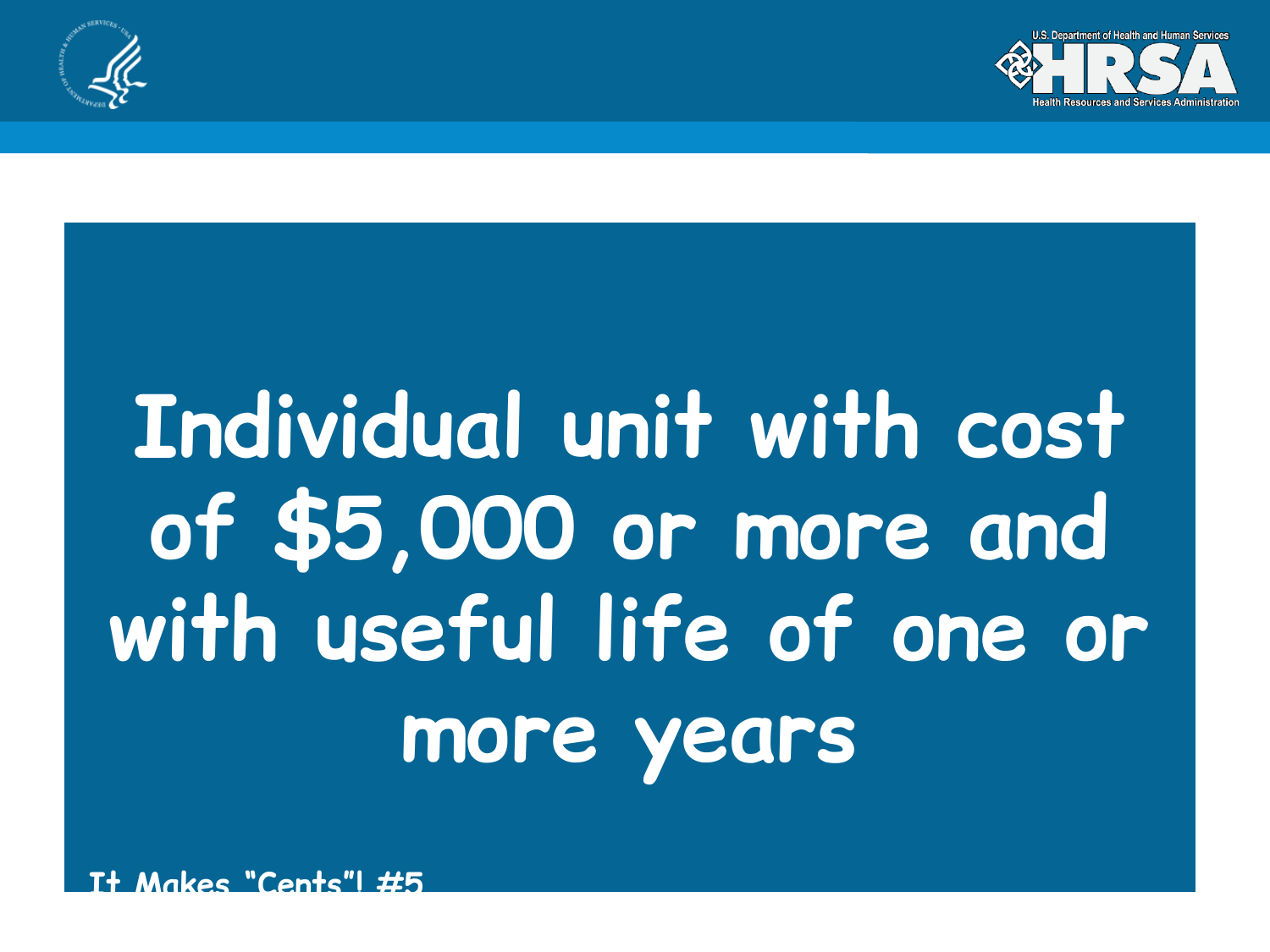

Individual unit with cost of $5,000 or more and with useful life of one or more years

It Makes “Cents”! #5